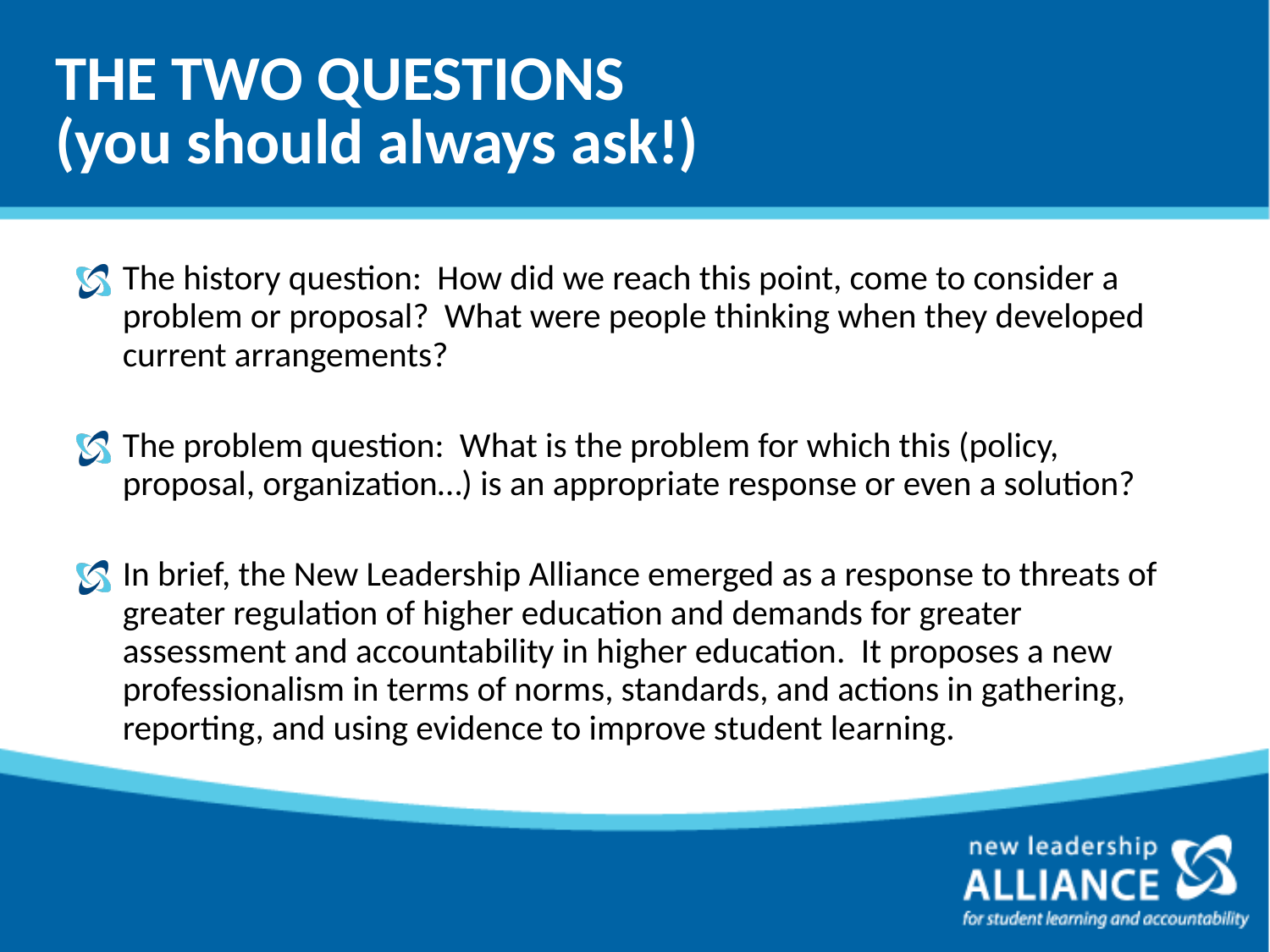

# THE TWO QUESTIONS (you should always ask!)
The history question:  How did we reach this point, come to consider a problem or proposal?  What were people thinking when they developed current arrangements?

The problem question:  What is the problem for which this (policy, proposal, organization…) is an appropriate response or even a solution?

In brief, the New Leadership Alliance emerged as a response to threats of greater regulation of higher education and demands for greater assessment and accountability in higher education.  It proposes a new professionalism in terms of norms, standards, and actions in gathering, reporting, and using evidence to improve student learning.